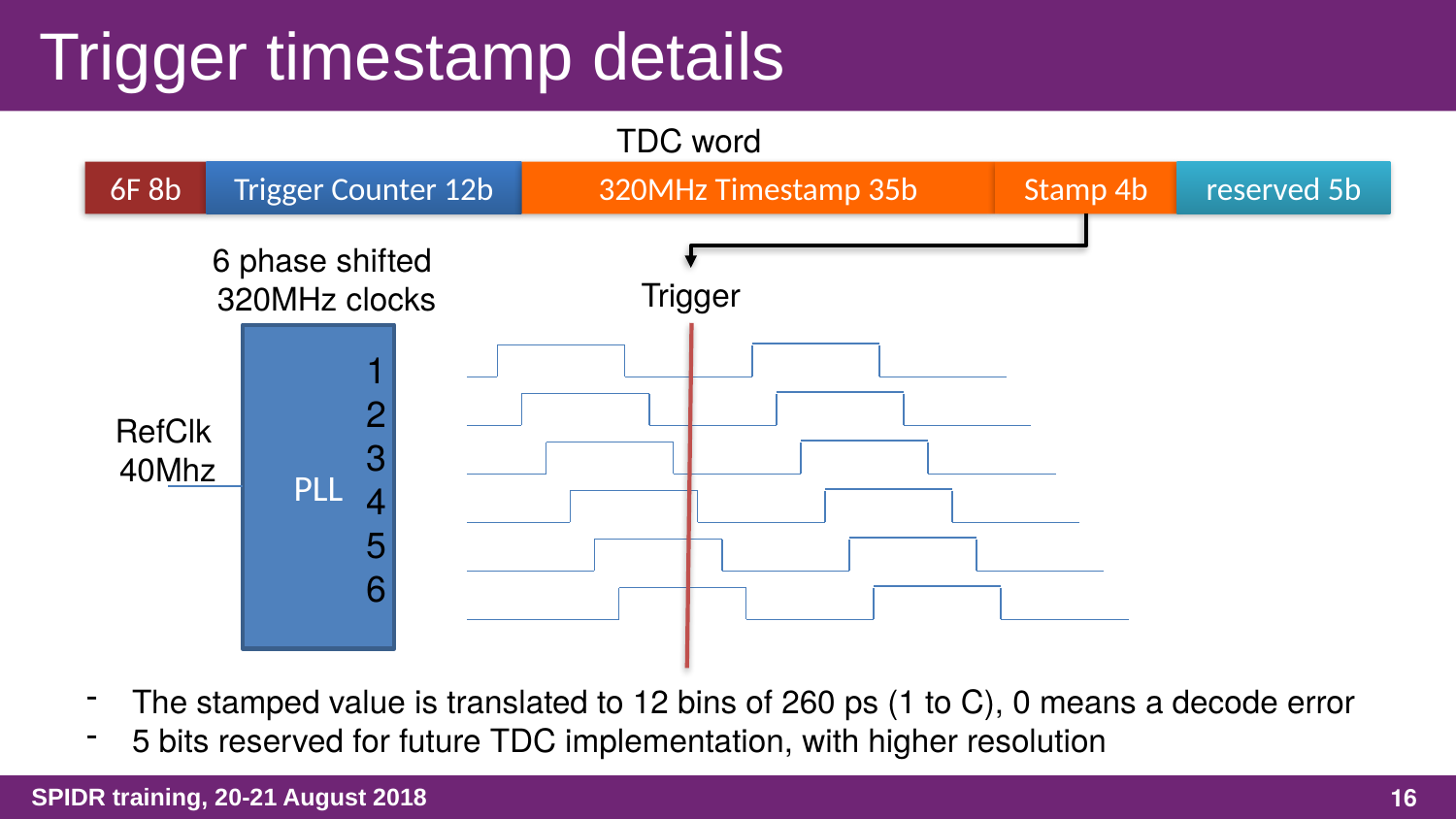

# Trigger timestamp details
TDC word
6F 8b
Trigger Counter 12b
320MHz Timestamp 35b
Stamp 4b
reserved 5b
6 phase shifted
320MHz clocks
Trigger
PLL
1
2
3
4
5
6
RefClk
40Mhz
The stamped value is translated to 12 bins of 260 ps (1 to C), 0 means a decode error
5 bits reserved for future TDC implementation, with higher resolution